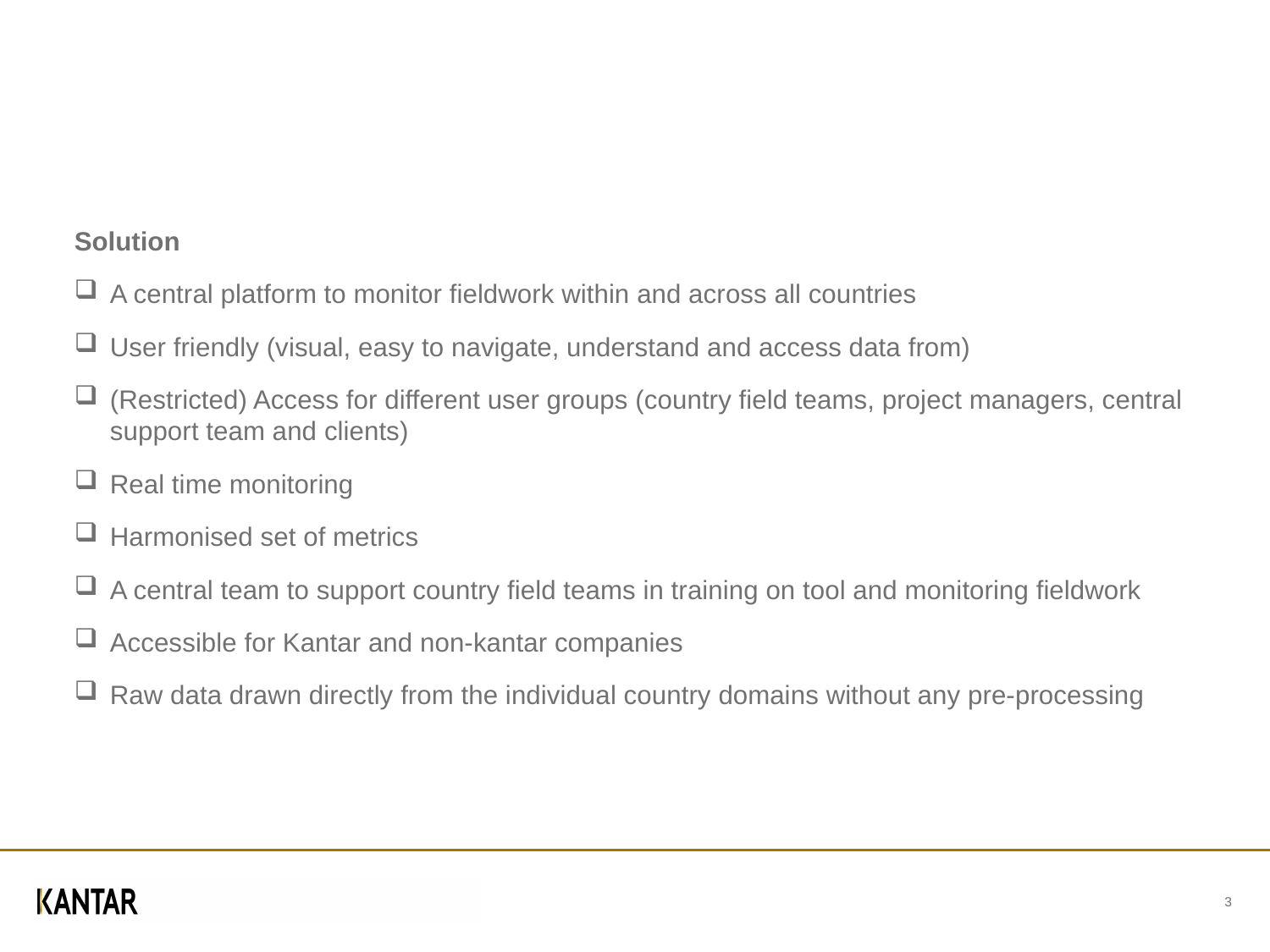

Solution
A central platform to monitor fieldwork within and across all countries
User friendly (visual, easy to navigate, understand and access data from)
(Restricted) Access for different user groups (country field teams, project managers, central support team and clients)
Real time monitoring
Harmonised set of metrics
A central team to support country field teams in training on tool and monitoring fieldwork
Accessible for Kantar and non-kantar companies
Raw data drawn directly from the individual country domains without any pre-processing

3